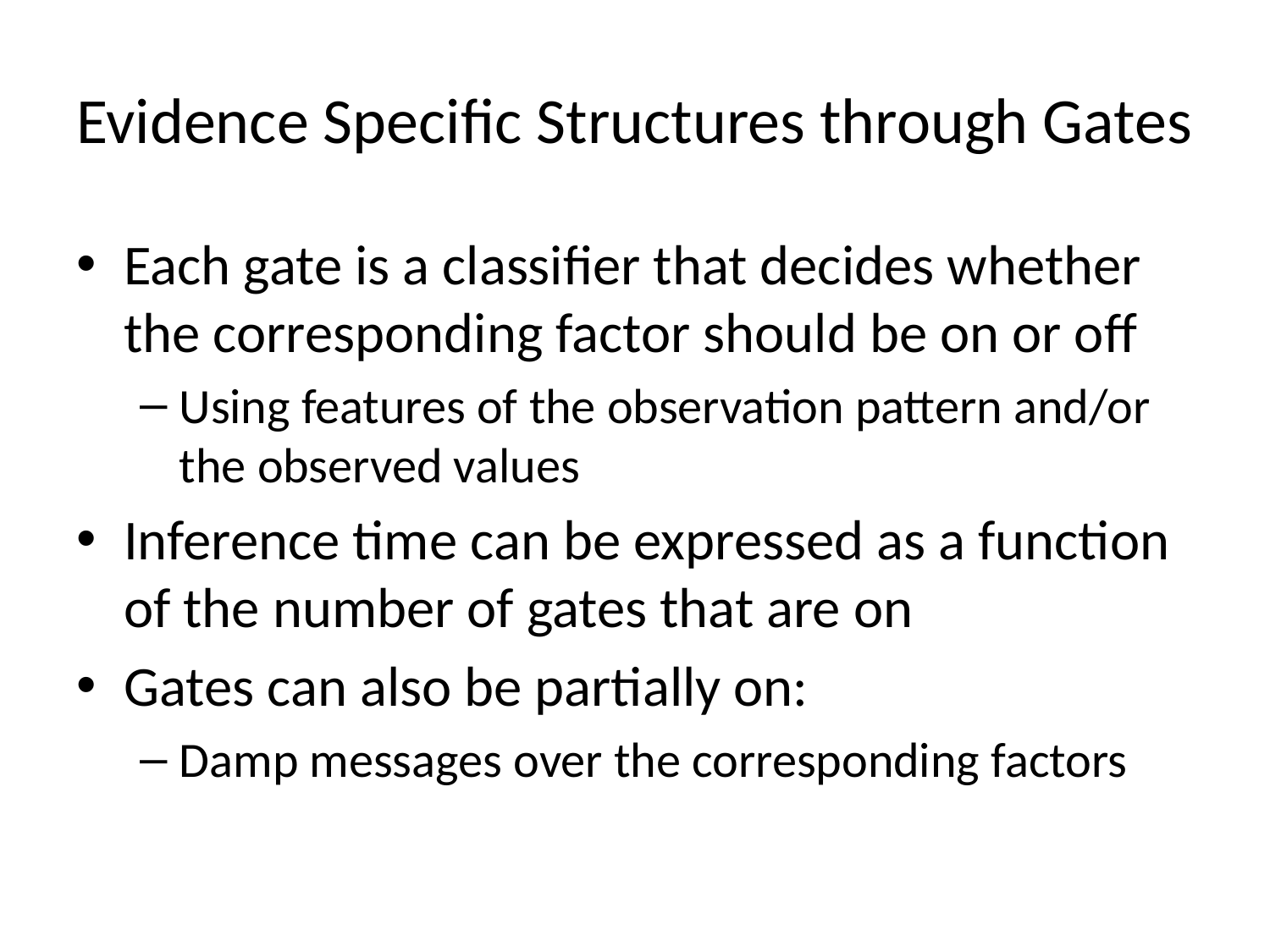

# Evidence Specific Structures through Gates
Each gate is a classifier that decides whether the corresponding factor should be on or off
Using features of the observation pattern and/or the observed values
Inference time can be expressed as a function of the number of gates that are on
Gates can also be partially on:
Damp messages over the corresponding factors